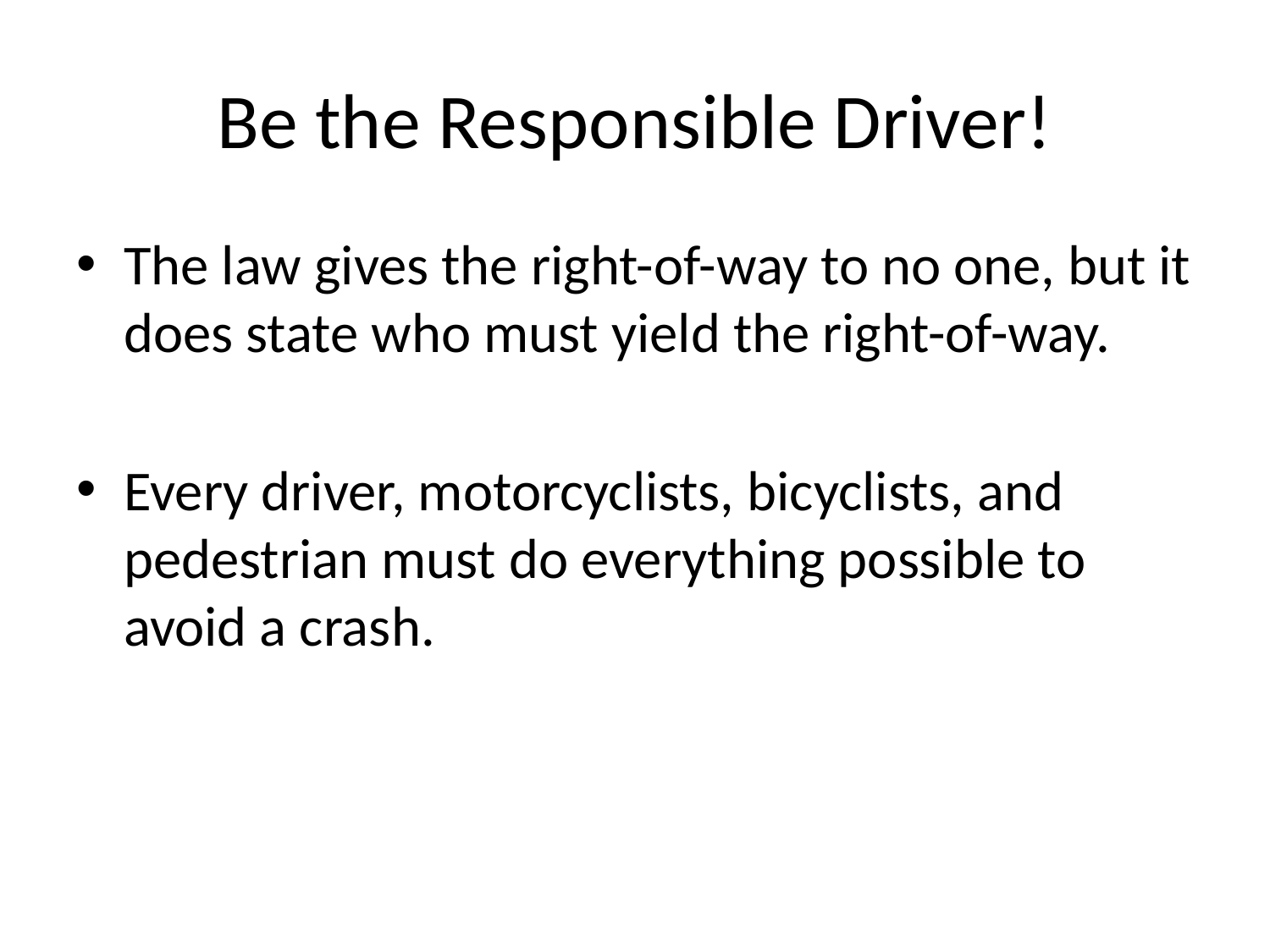

# Be the Responsible Driver!
The law gives the right-of-way to no one, but it does state who must yield the right-of-way.

Every driver, motorcyclists, bicyclists, and pedestrian must do everything possible to avoid a crash.